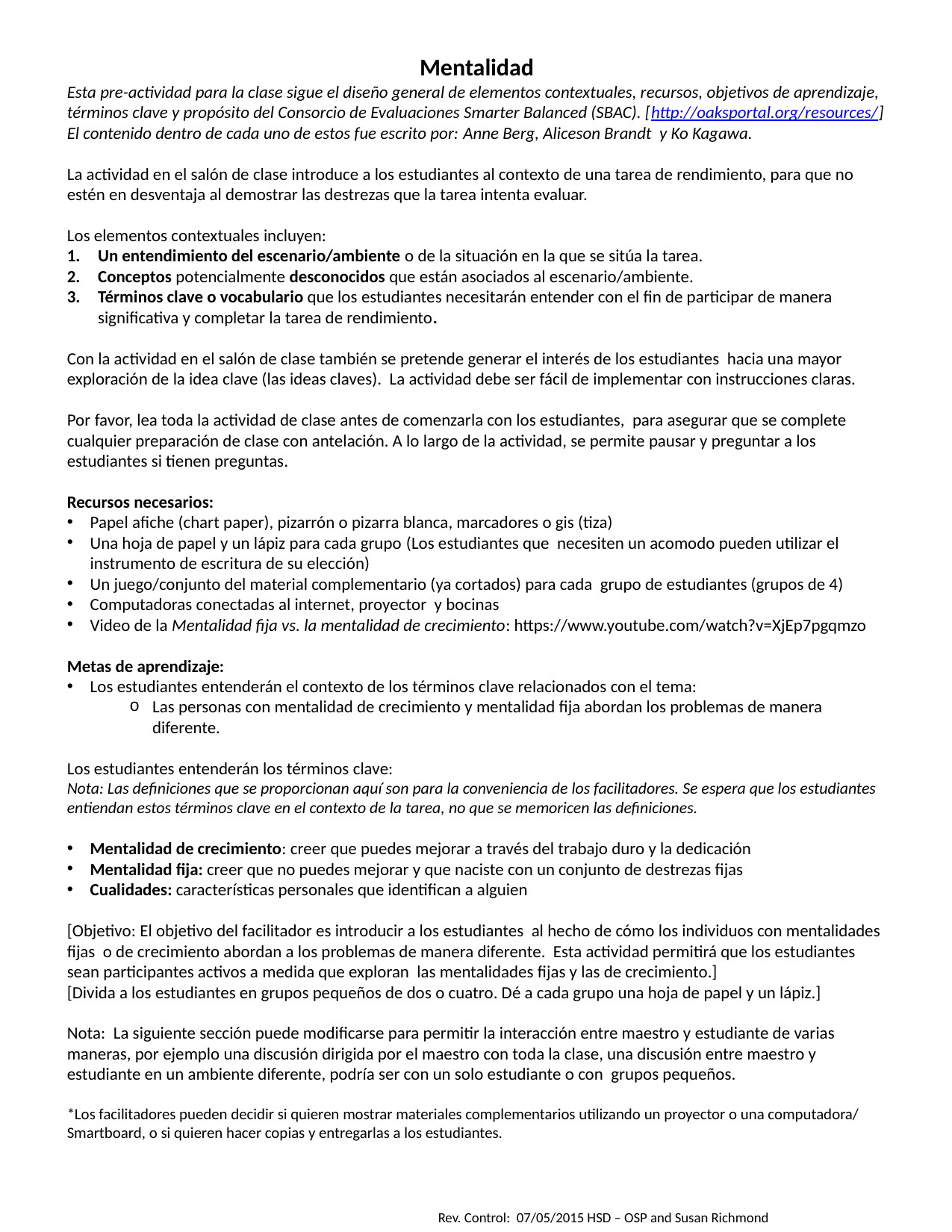

Mentalidad
Esta pre-actividad para la clase sigue el diseño general de elementos contextuales, recursos, objetivos de aprendizaje, términos clave y propósito del Consorcio de Evaluaciones Smarter Balanced (SBAC). [http://oaksportal.org/resources/]
El contenido dentro de cada uno de estos fue escrito por: Anne Berg, Aliceson Brandt  y Ko Kagawa.

La actividad en el salón de clase introduce a los estudiantes al contexto de una tarea de rendimiento, para que no estén en desventaja al demostrar las destrezas que la tarea intenta evaluar.

Los elementos contextuales incluyen:
Un entendimiento del escenario/ambiente o de la situación en la que se sitúa la tarea.
Conceptos potencialmente desconocidos que están asociados al escenario/ambiente.
Términos clave o vocabulario que los estudiantes necesitarán entender con el fin de participar de manera significativa y completar la tarea de rendimiento.

Con la actividad en el salón de clase también se pretende generar el interés de los estudiantes  hacia una mayor exploración de la idea clave (las ideas claves).  La actividad debe ser fácil de implementar con instrucciones claras.

Por favor, lea toda la actividad de clase antes de comenzarla con los estudiantes,  para asegurar que se complete cualquier preparación de clase con antelación. A lo largo de la actividad, se permite pausar y preguntar a los estudiantes si tienen preguntas.

Recursos necesarios:
Papel afiche (chart paper), pizarrón o pizarra blanca, marcadores o gis (tiza)
Una hoja de papel y un lápiz para cada grupo (Los estudiantes que  necesiten un acomodo pueden utilizar el  instrumento de escritura de su elección)
Un juego/conjunto del material complementario (ya cortados) para cada  grupo de estudiantes (grupos de 4)
Computadoras conectadas al internet, proyector  y bocinas
Video de la Mentalidad fija vs. la mentalidad de crecimiento: https://www.youtube.com/watch?v=XjEp7pgqmzo

Metas de aprendizaje:
Los estudiantes entenderán el contexto de los términos clave relacionados con el tema:
Las personas con mentalidad de crecimiento y mentalidad fija abordan los problemas de manera diferente.

Los estudiantes entenderán los términos clave:
Nota: Las definiciones que se proporcionan aquí son para la conveniencia de los facilitadores. Se espera que los estudiantes entiendan estos términos clave en el contexto de la tarea, no que se memoricen las definiciones.

Mentalidad de crecimiento: creer que puedes mejorar a través del trabajo duro y la dedicación
Mentalidad fija: creer que no puedes mejorar y que naciste con un conjunto de destrezas fijas
Cualidades: características personales que identifican a alguien

[Objetivo: El objetivo del facilitador es introducir a los estudiantes  al hecho de cómo los individuos con mentalidades  fijas  o de crecimiento abordan a los problemas de manera diferente.  Esta actividad permitirá que los estudiantes  sean participantes activos a medida que exploran  las mentalidades fijas y las de crecimiento.]
[Divida a los estudiantes en grupos pequeños de dos o cuatro. Dé a cada grupo una hoja de papel y un lápiz.]

Nota:  La siguiente sección puede modificarse para permitir la interacción entre maestro y estudiante de varias maneras, por ejemplo una discusión dirigida por el maestro con toda la clase, una discusión entre maestro y estudiante en un ambiente diferente, podría ser con un solo estudiante o con  grupos pequeños.

*Los facilitadores pueden decidir si quieren mostrar materiales complementarios utilizando un proyector o una computadora/ Smartboard, o si quieren hacer copias y entregarlas a los estudiantes.